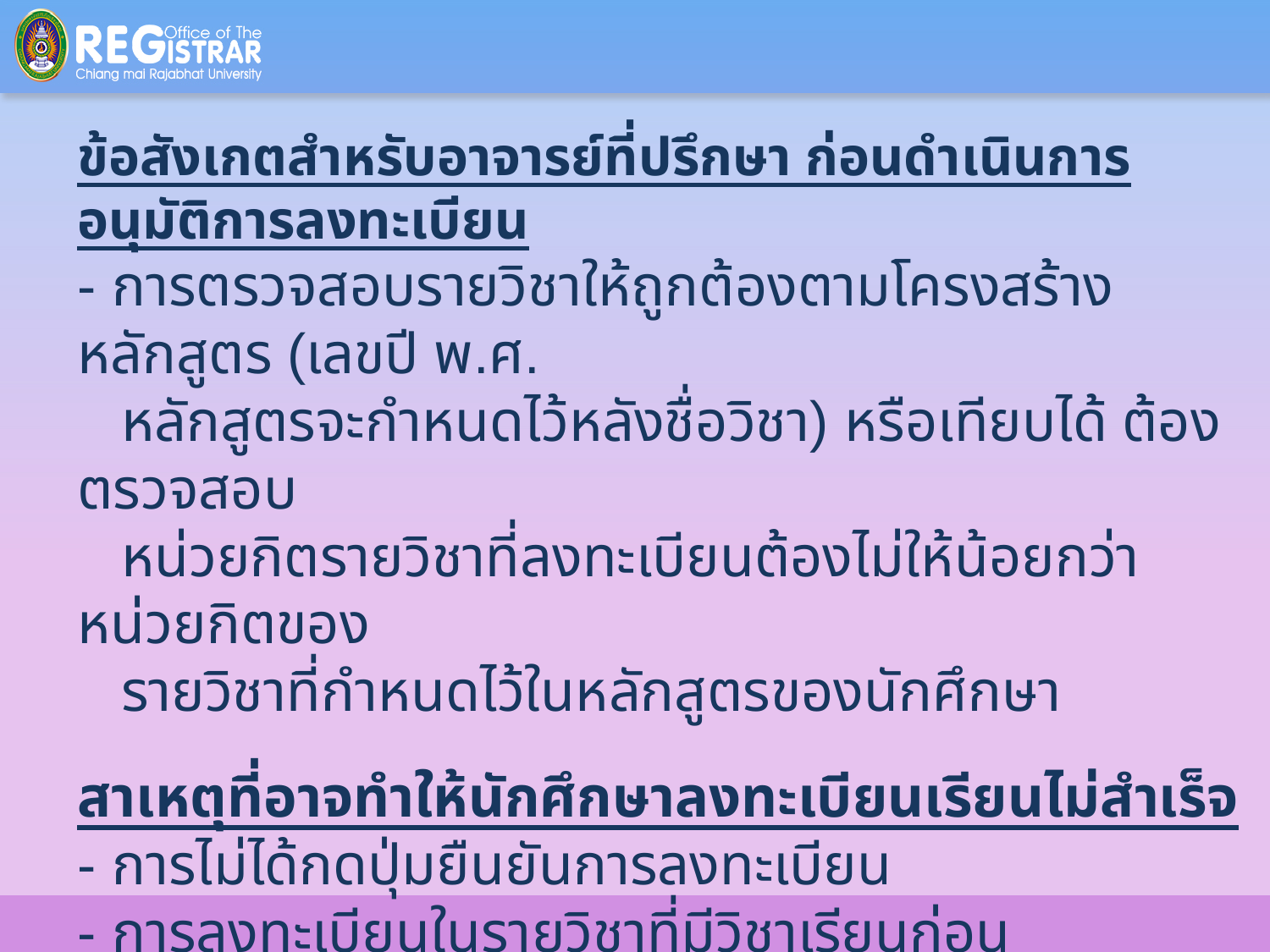

ข้อสังเกตสำหรับอาจารย์ที่ปรึกษา ก่อนดำเนินการอนุมัติการลงทะเบียน
- การตรวจสอบรายวิชาให้ถูกต้องตามโครงสร้างหลักสูตร (เลขปี พ.ศ.
   หลักสูตรจะกำหนดไว้หลังชื่อวิชา) หรือเทียบได้ ต้องตรวจสอบ
   หน่วยกิตรายวิชาที่ลงทะเบียนต้องไม่ให้น้อยกว่าหน่วยกิตของ
   รายวิชาที่กำหนดไว้ในหลักสูตรของนักศึกษา

สาเหตุที่อาจทำให้นักศึกษาลงทะเบียนเรียนไม่สำเร็จ
- การไม่ได้กดปุ่มยืนยันการลงทะเบียน
- การลงทะเบียนในรายวิชาที่มีวิชาเรียนก่อน
- การลงทะเบียนในรายวิชาที่เกรดยังไม่ออก
- การลงทะเบียนในรายวิชาที่มีเวลาเรียน/เวลาสอบ ตรงกัน